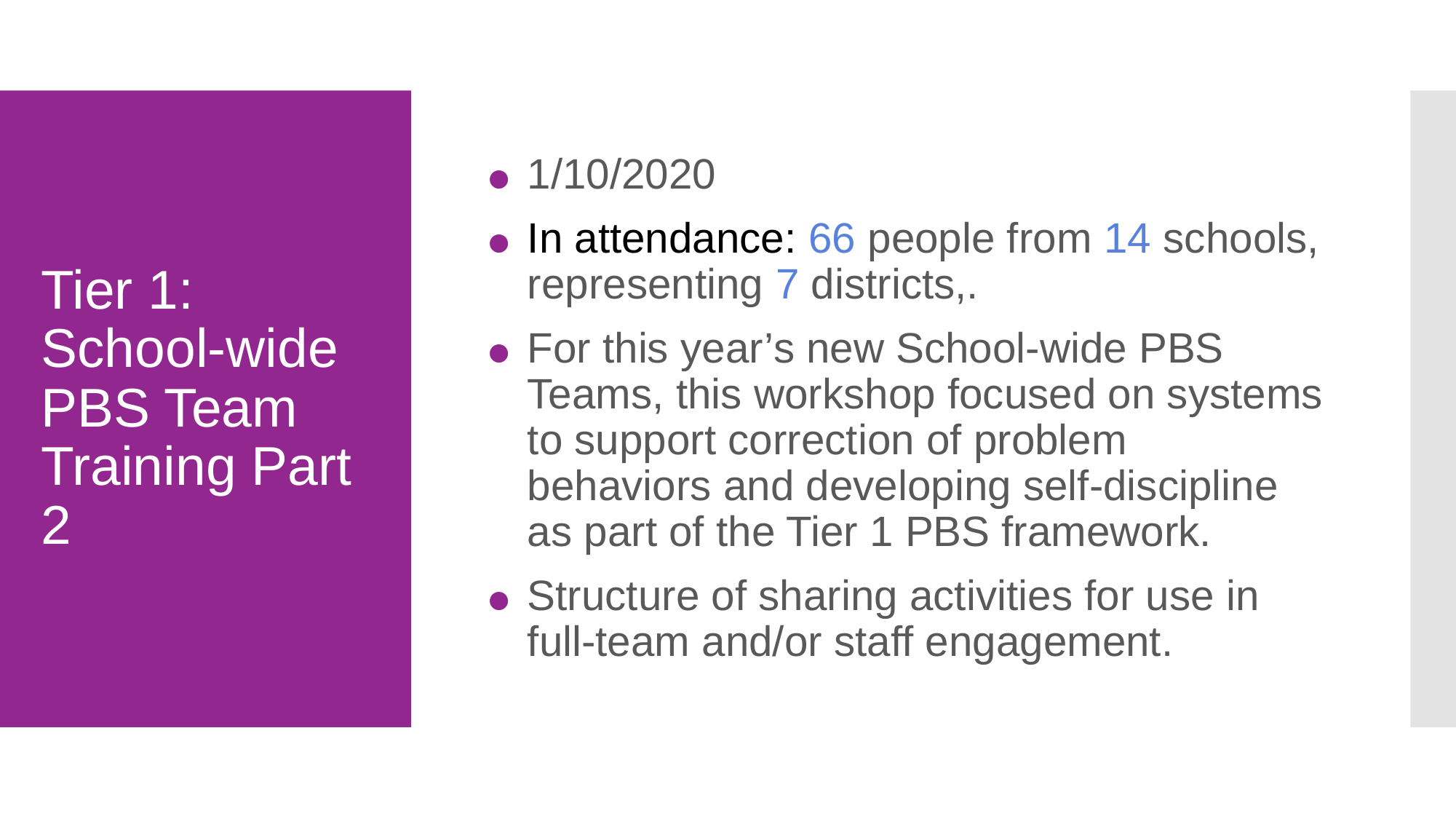

1/10/2020
In attendance: 66 people from 14 schools, representing 7 districts,.
For this year’s new School-wide PBS Teams, this workshop focused on systems to support correction of problem behaviors and developing self-discipline as part of the Tier 1 PBS framework.
Structure of sharing activities for use in full-team and/or staff engagement.
# Tier 1: School-wide PBS Team Training Part 2